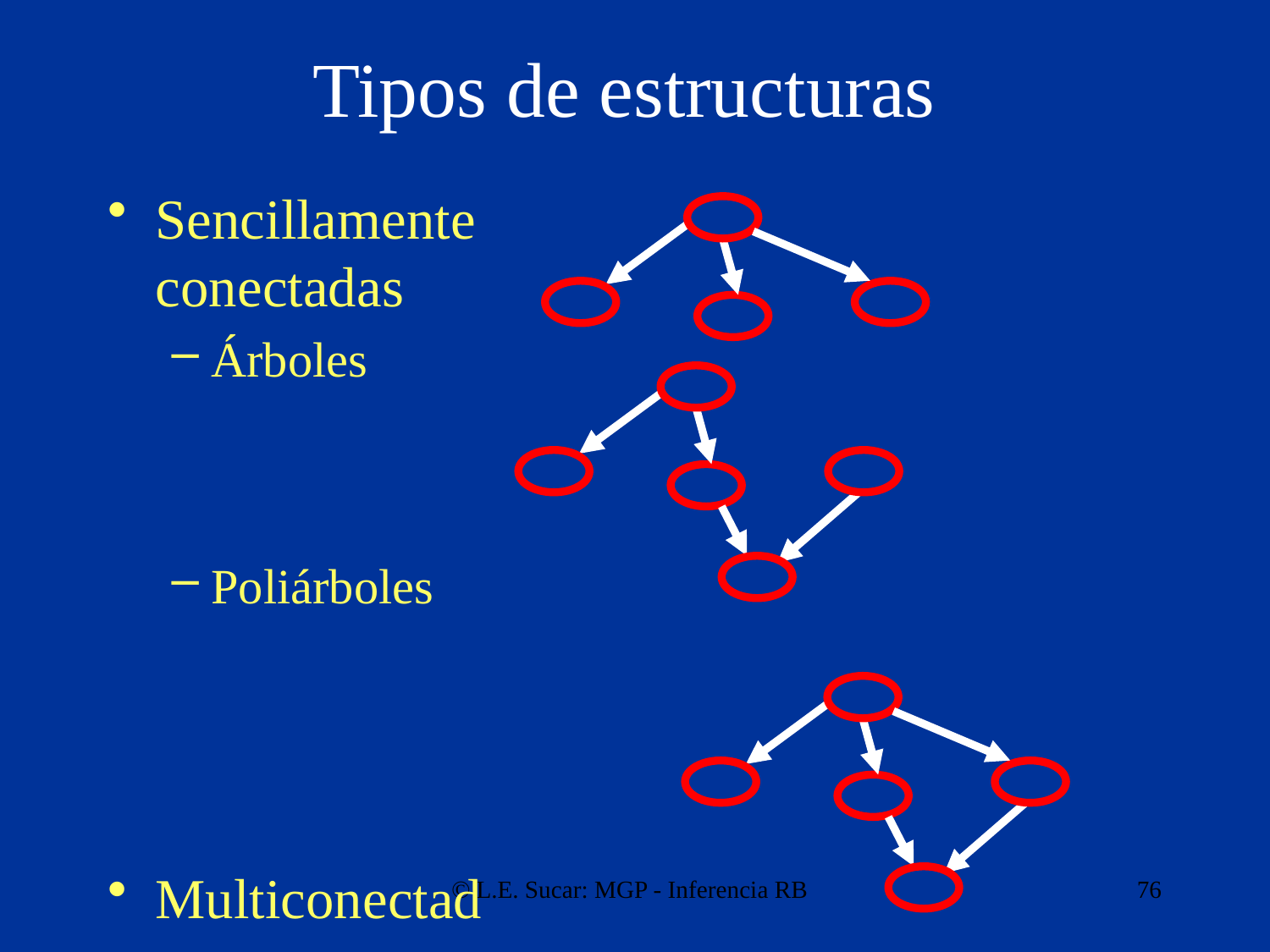

# Tipos de estructuras
Sencillamente conectadas
Árboles

Poliárboles

Multiconectadas

© L.E. Sucar: MGP - Inferencia RB
76